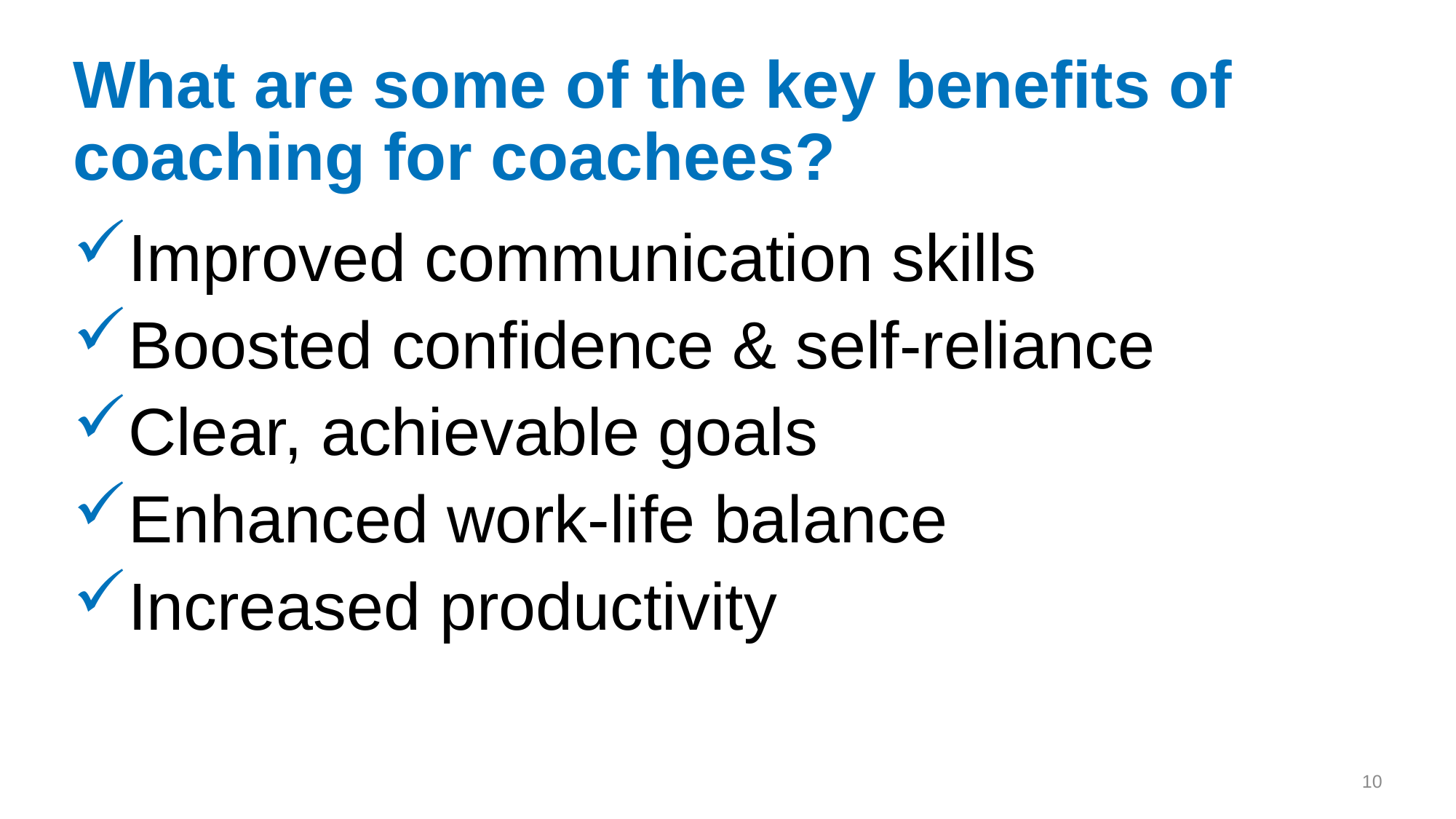

# What are some of the key benefits of coaching for coachees?
Improved communication skills
Boosted confidence & self-reliance
Clear, achievable goals
Enhanced work-life balance
Increased productivity
10